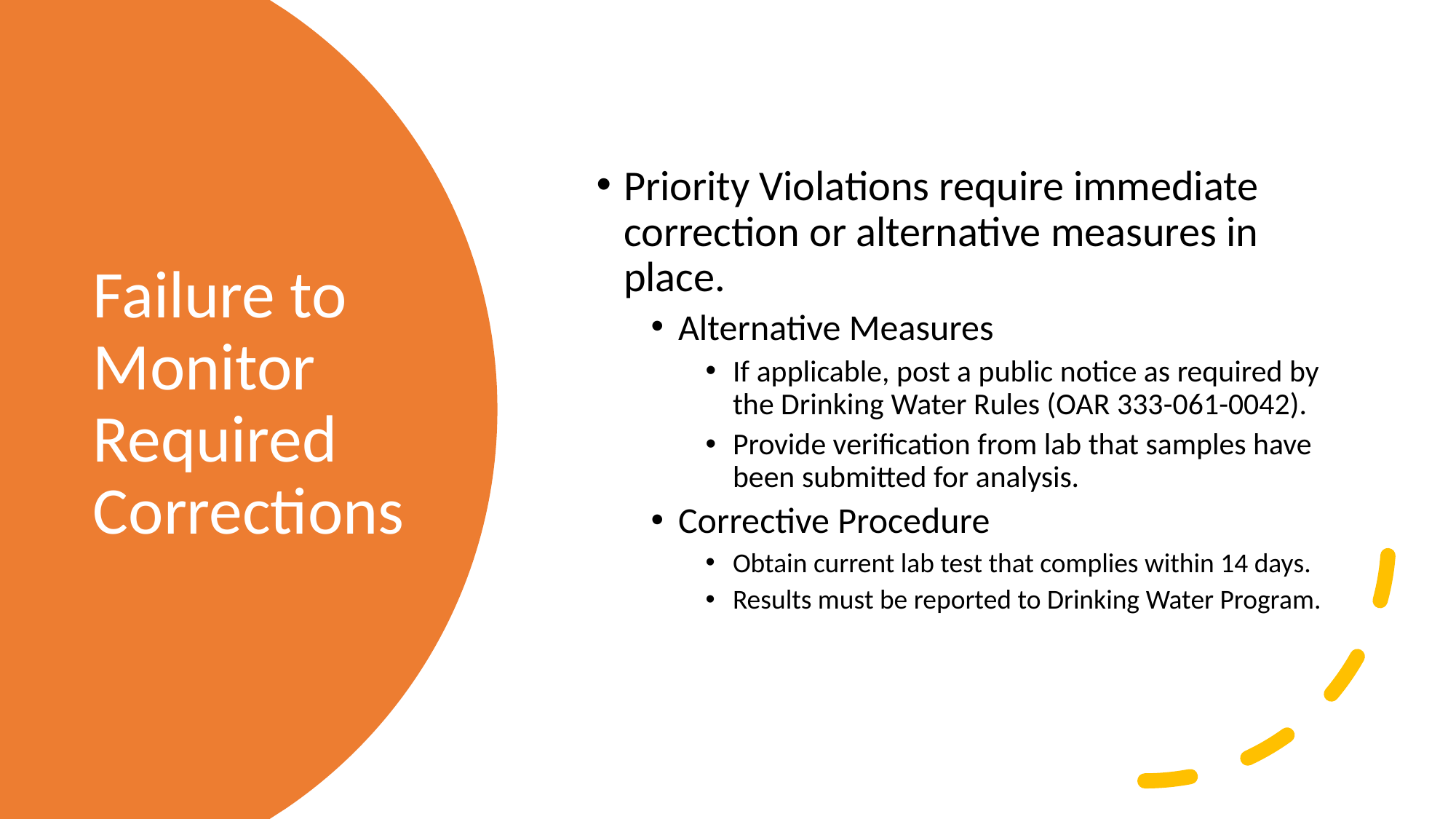

Priority Violations require immediate correction or alternative measures in place.
Alternative Measures
If applicable, post a public notice as required by the Drinking Water Rules (OAR 333-061-0042).
Provide verification from lab that samples have been submitted for analysis.
Corrective Procedure
Obtain current lab test that complies within 14 days.
Results must be reported to Drinking Water Program.

# Failure to Monitor Required Corrections